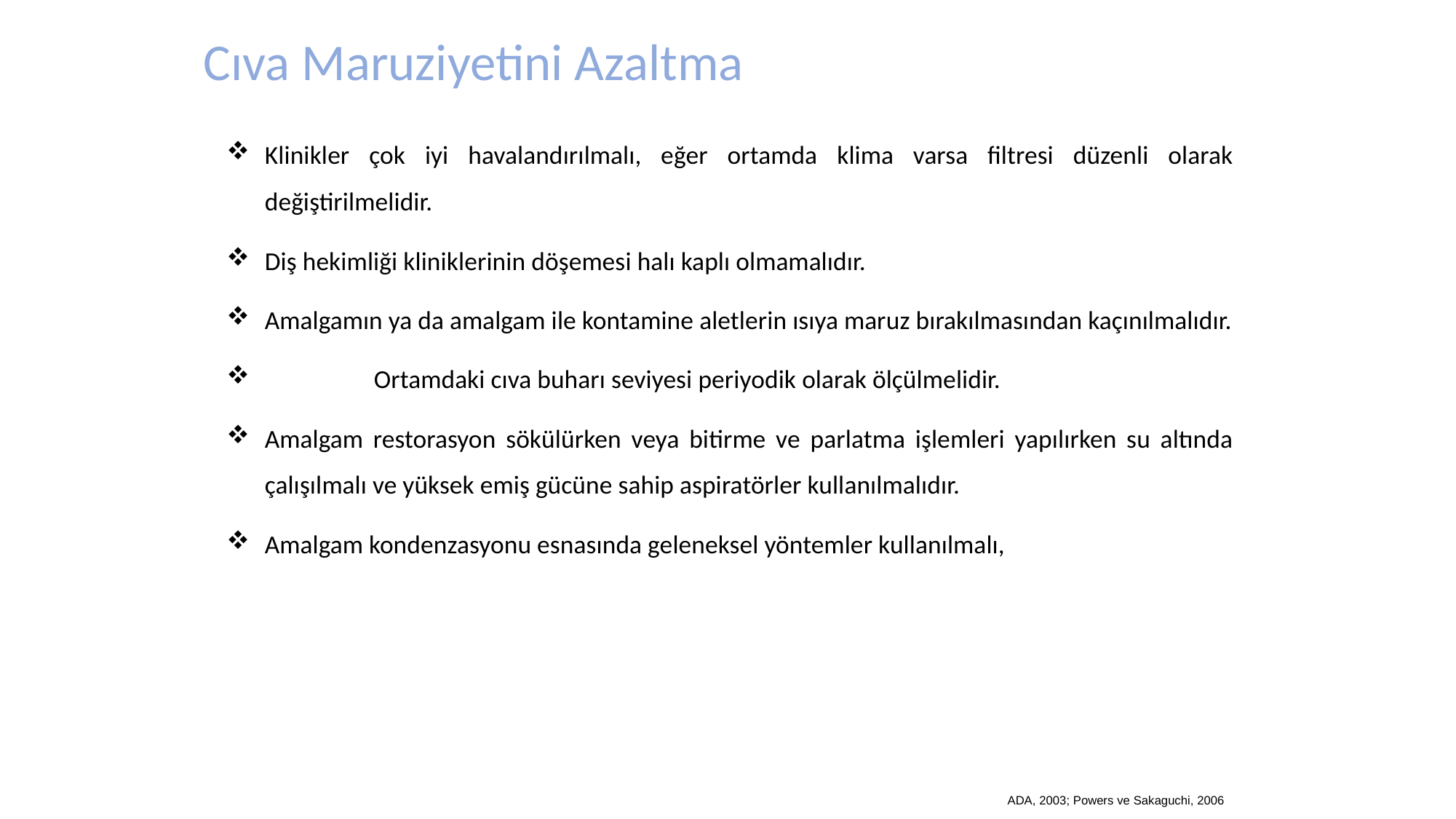

Cıva Maruziyetini Azaltma
Klinikler çok iyi havalandırılmalı, eğer ortamda klima varsa filtresi düzenli olarak değiştirilmelidir.
Diş hekimliği kliniklerinin döşemesi halı kaplı olmamalıdır.
Amalgamın ya da amalgam ile kontamine aletlerin ısıya maruz bırakılmasından kaçınılmalıdır.
	Ortamdaki cıva buharı seviyesi periyodik olarak ölçülmelidir.
Amalgam restorasyon sökülürken veya bitirme ve parlatma işlemleri yapılırken su altında çalışılmalı ve yüksek emiş gücüne sahip aspiratörler kullanılmalıdır.
Amalgam kondenzasyonu esnasında geleneksel yöntemler kullanılmalı,
ADA, 2003; Powers ve Sakaguchi, 2006